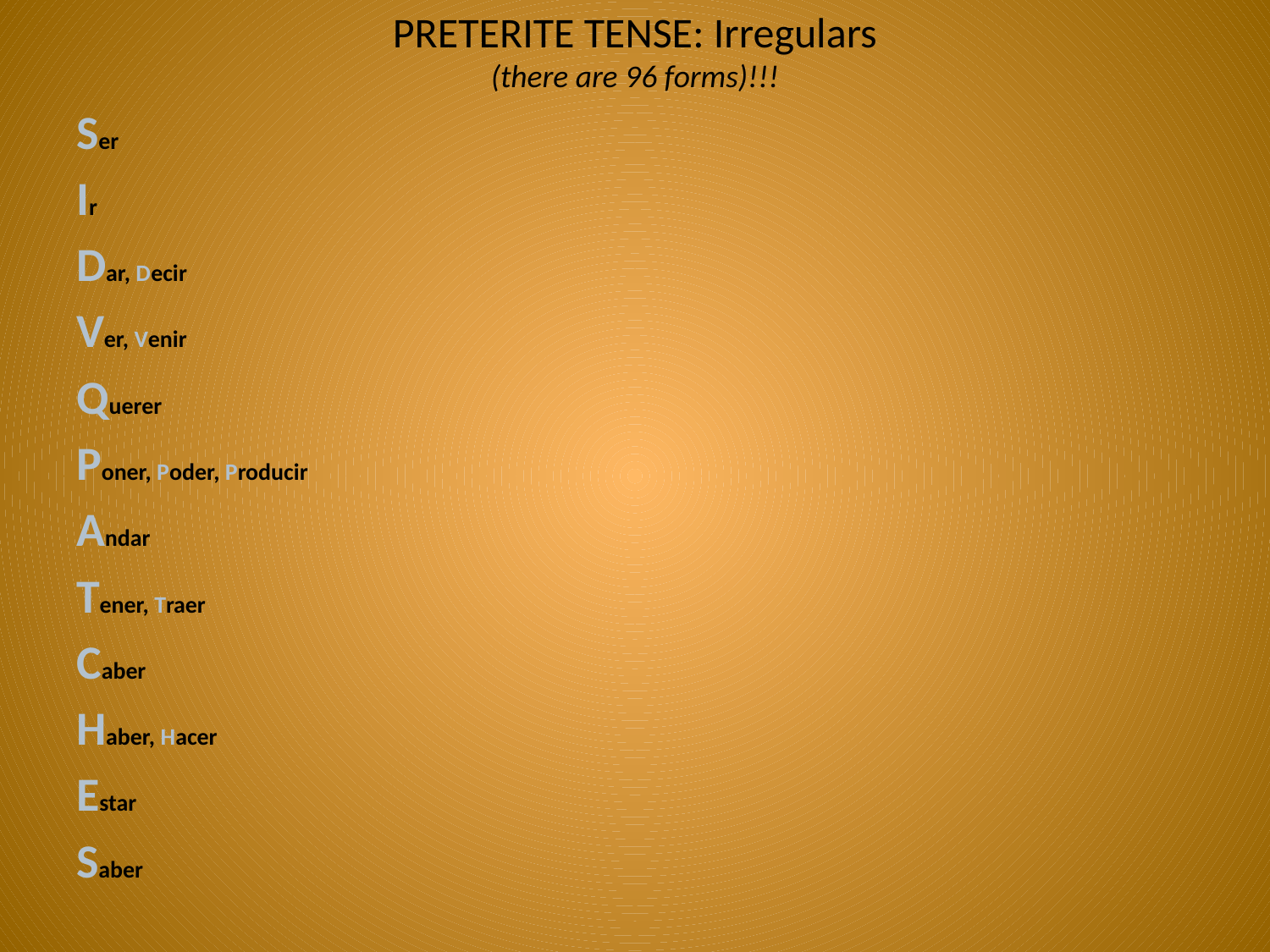

# PRETERITE TENSE: Irregulars (there are 96 forms)!!!
Ser
Ir
Dar, Decir
Ver, Venir
Querer
Poner, Poder, Producir
Andar
Tener, Traer
Caber
Haber, Hacer
Estar
Saber